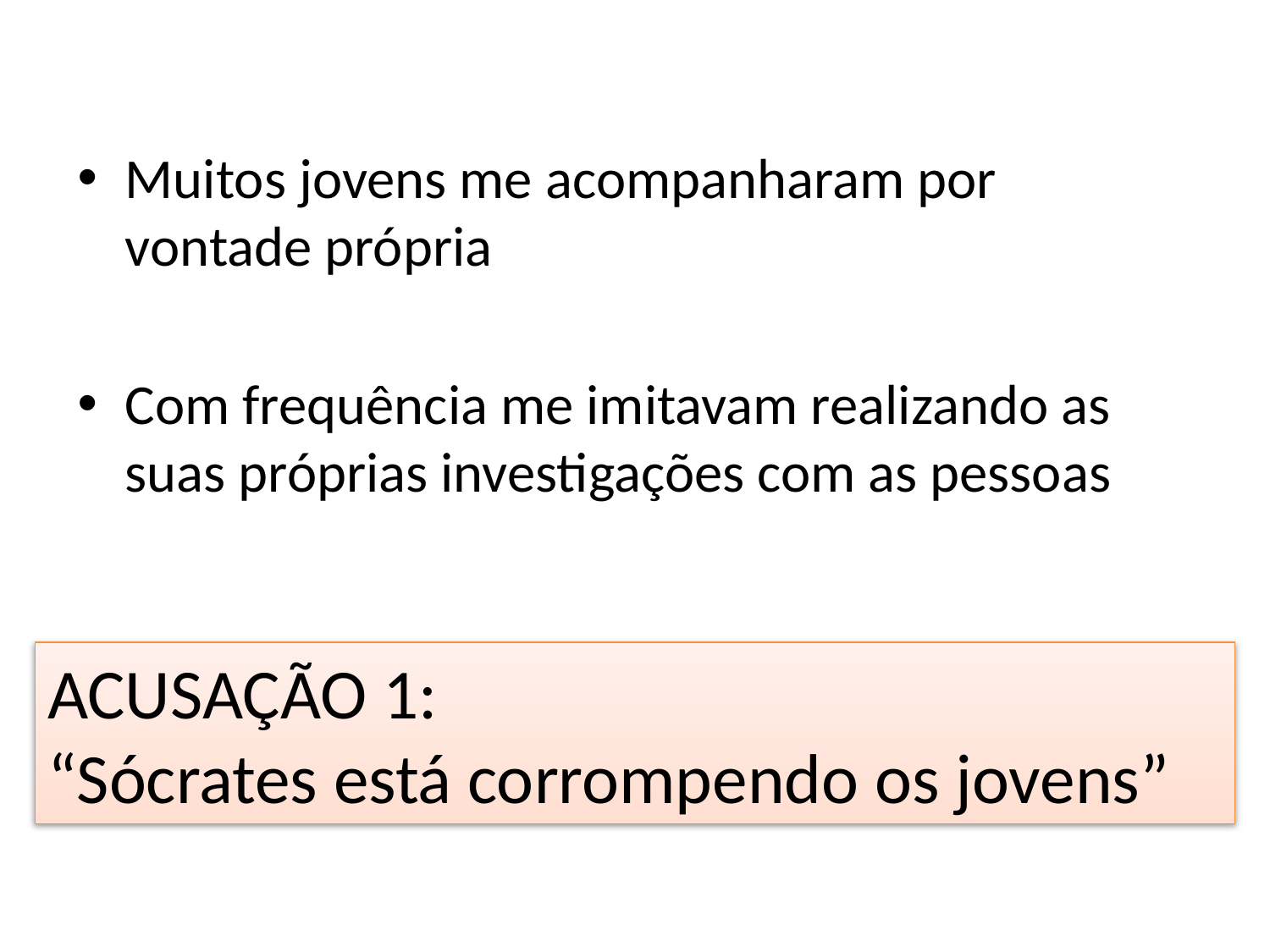

Muitos jovens me acompanharam por vontade própria

Com frequência me imitavam realizando as suas próprias investigações com as pessoas

ACUSAÇÃO 1:
“Sócrates está corrompendo os jovens”